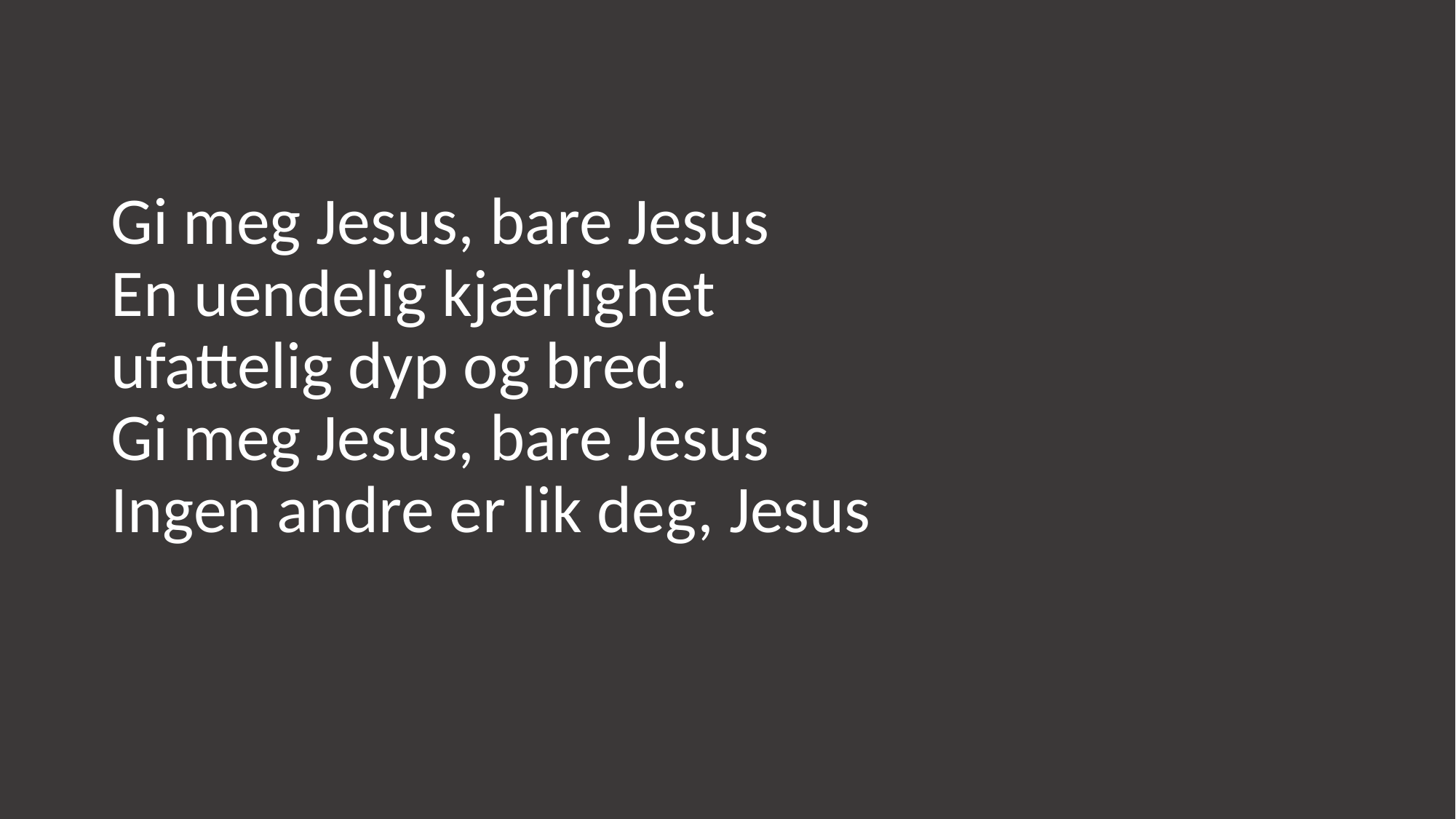

# Gi meg Jesus, bare Jesus En uendelig kjærlighet ufattelig dyp og bred. Gi meg Jesus, bare Jesus Ingen andre er lik deg, Jesus